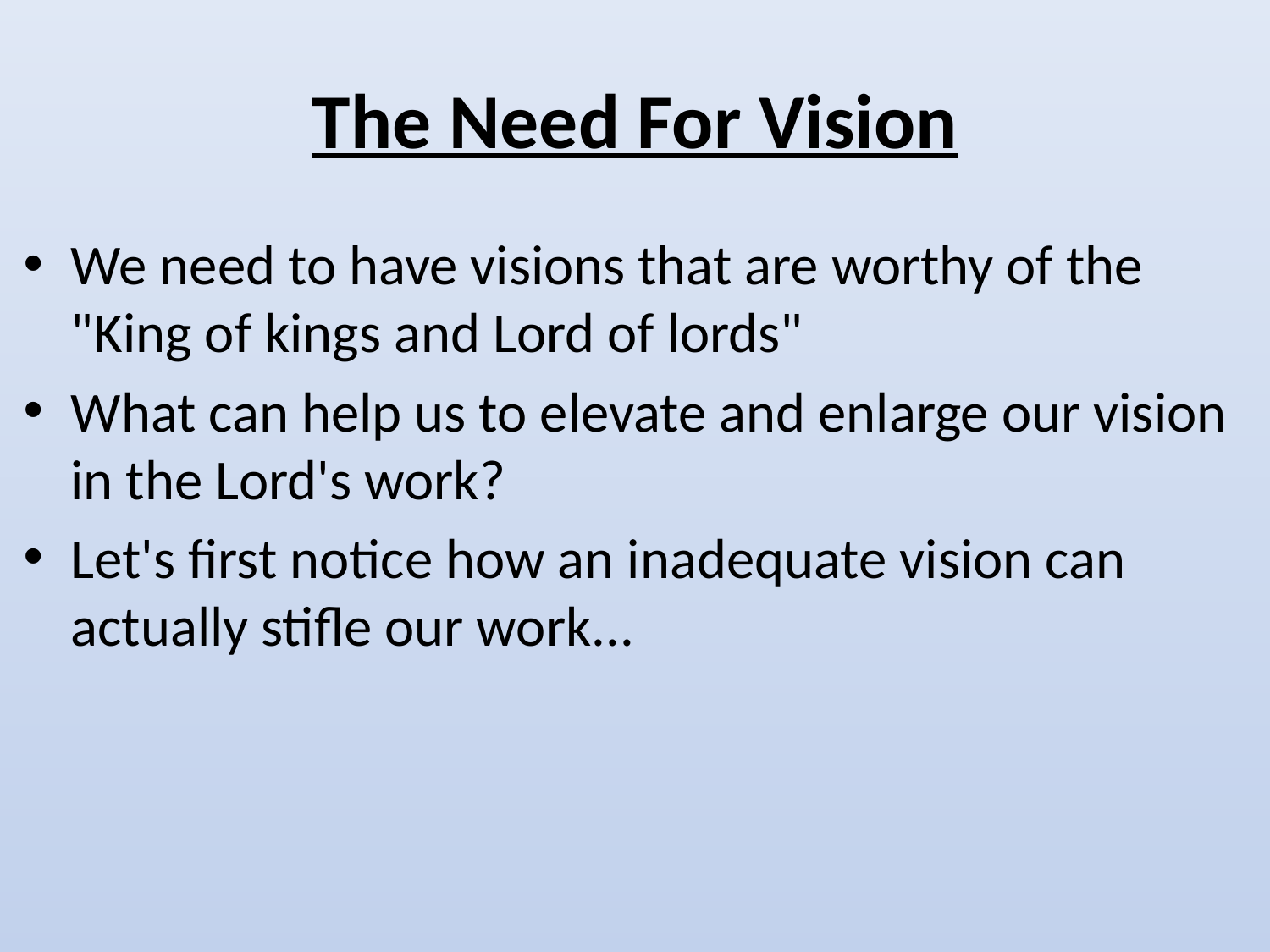

# The Need For Vision
We need to have visions that are worthy of the "King of kings and Lord of lords"
What can help us to elevate and enlarge our vision in the Lord's work?
Let's first notice how an inadequate vision can actually stifle our work...